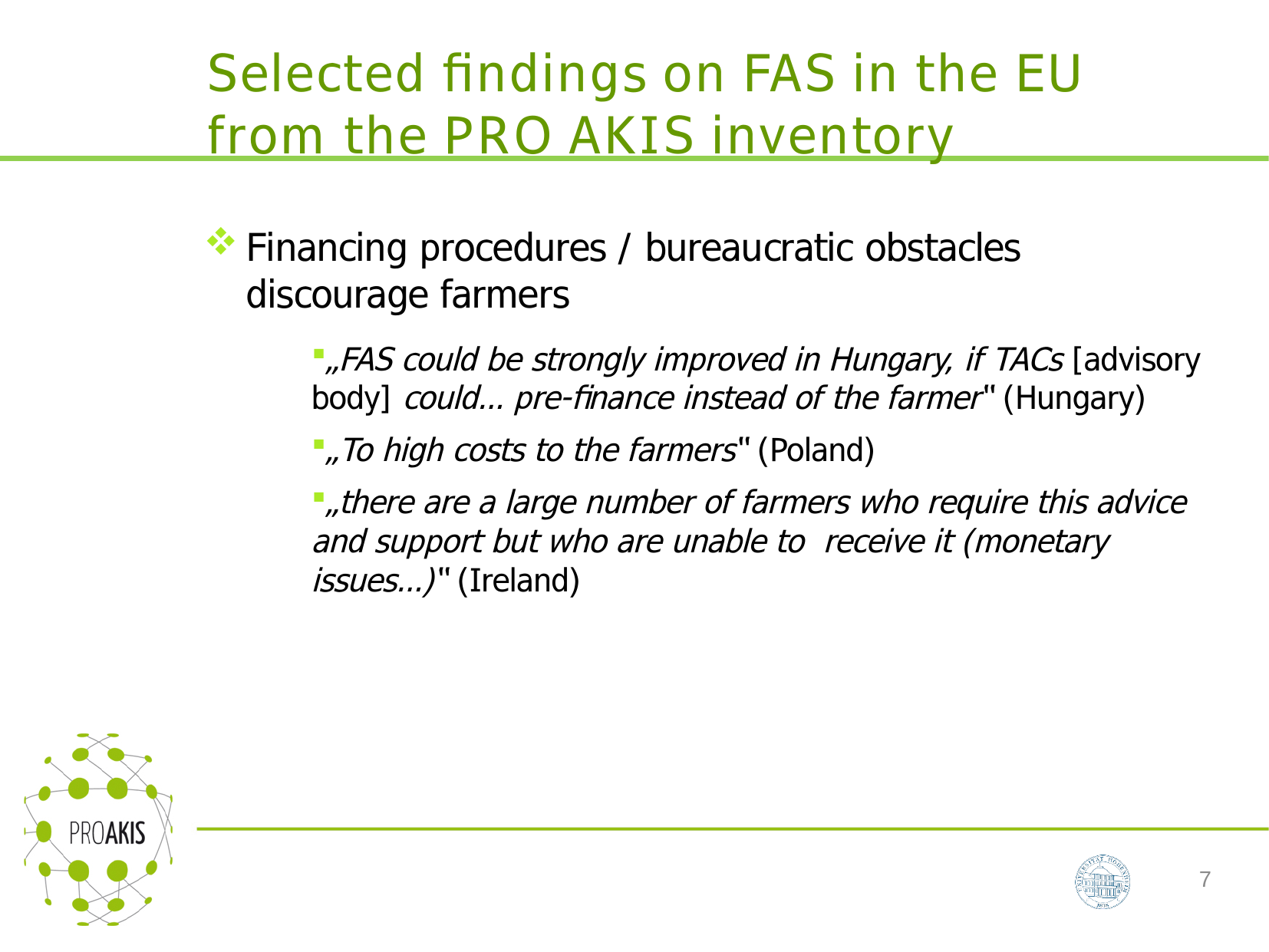

# Selected findings on FAS in the EU from the PRO AKIS inventory
Financing procedures / bureaucratic obstacles discourage farmers
„FAS could be strongly improved in Hungary, if TACs [advisory body] could… pre-finance instead of the farmer“ (Hungary)
„To high costs to the farmers“ (Poland)
„there are a large number of farmers who require this advice and support but who are unable to  receive it (monetary issues…)“ (Ireland)
7